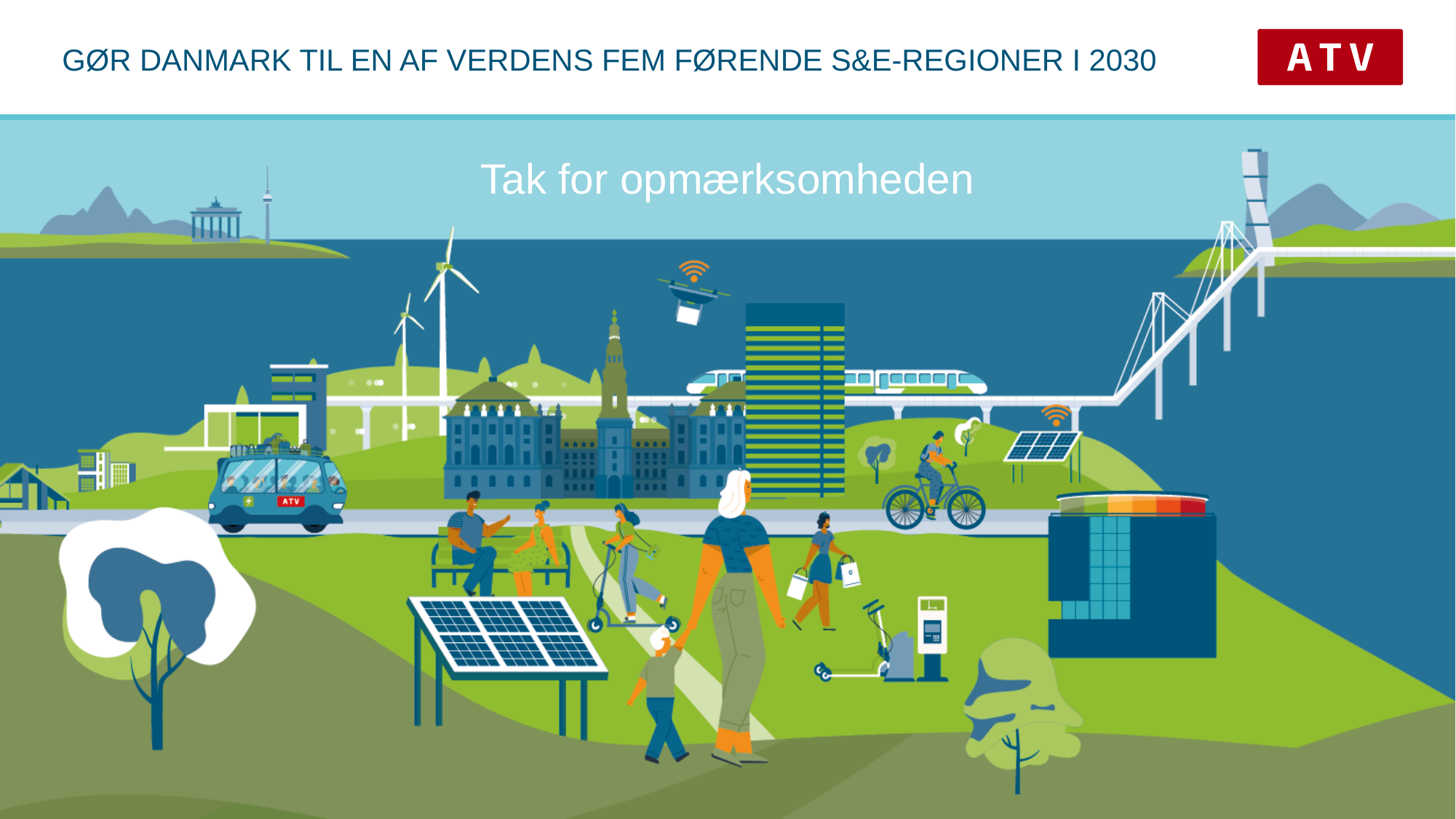

# Gør Danmark til en af verdens FEM førende S&E-regioner i 2030
Tak for opmærksomheden